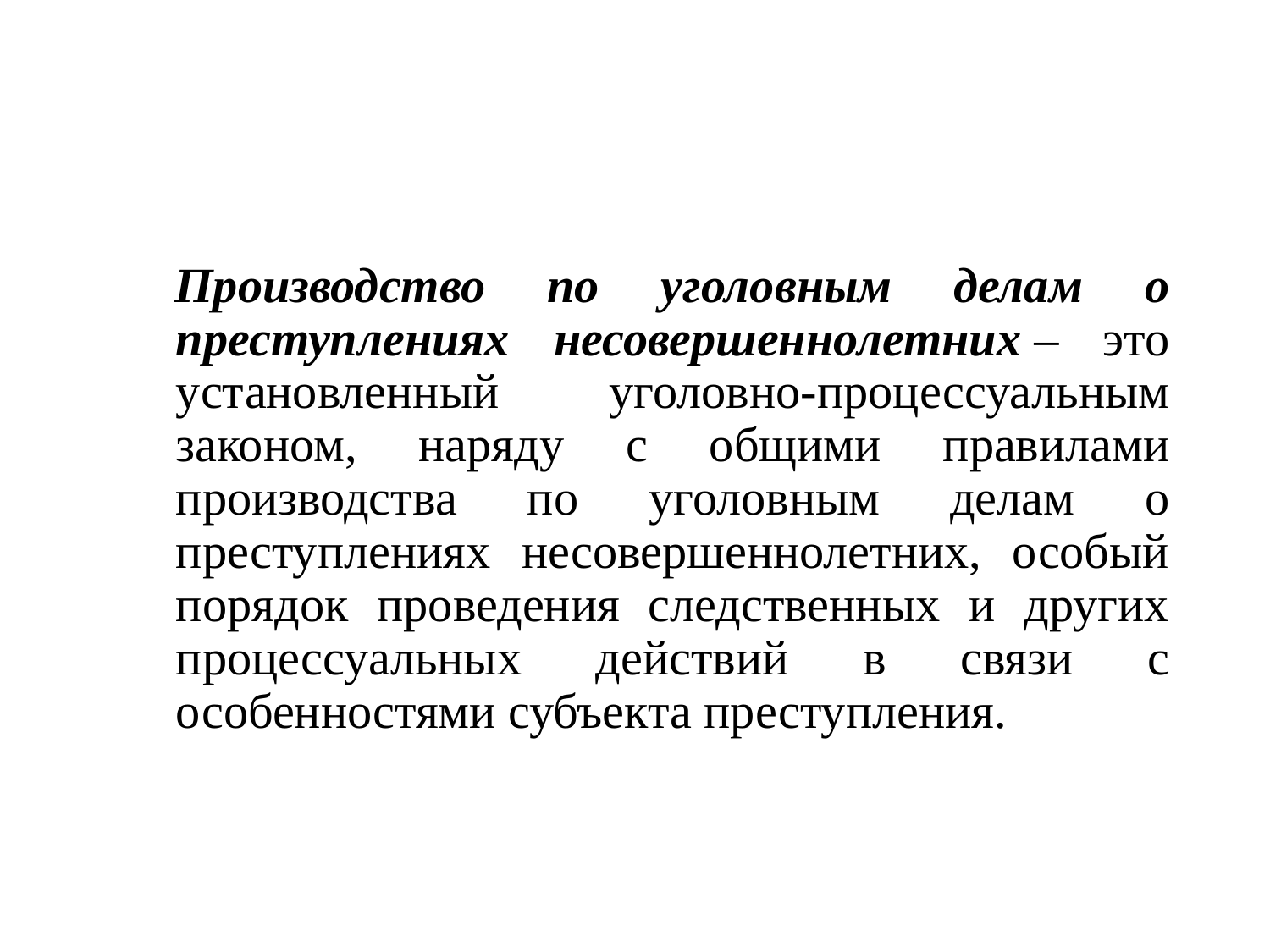

#
Производство по уголовным делам о преступлениях несовершеннолетних – это установленный уголовно-процессуальным законом, наряду с общими правилами производства по уголовным делам о преступлениях несовершеннолетних, особый порядок проведения следственных и других процессуальных действий в связи с особенностями субъекта преступления.